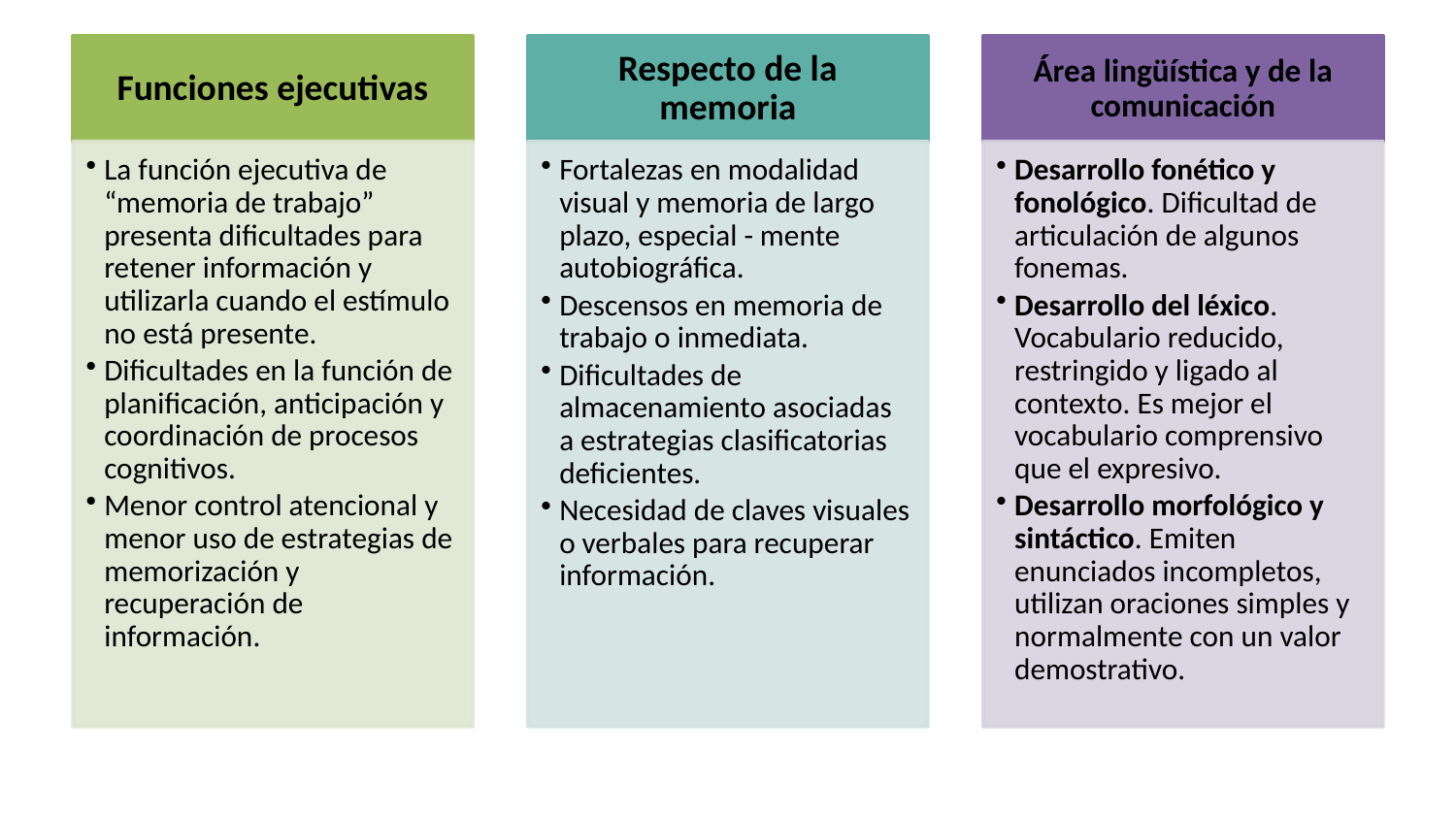

Funciones ejecutivas
La función ejecutiva de “memoria de trabajo” presenta dificultades para retener información y utilizarla cuando el estímulo no está presente.
Dificultades en la función de planificación, anticipación y coordinación de procesos cognitivos.
Menor control atencional y menor uso de estrategias de memorización y recuperación de información.
Respecto de la memoria
Fortalezas en modalidad visual y memoria de largo plazo, especial - mente autobiográfica.
Descensos en memoria de trabajo o inmediata.
Dificultades de almacenamiento asociadas a estrategias clasificatorias deficientes.
Necesidad de claves visuales o verbales para recuperar información.
Área lingüística y de la comunicación
Desarrollo fonético y fonológico. Dificultad de articulación de algunos fonemas.
Desarrollo del léxico. Vocabulario reducido, restringido y ligado al contexto. Es mejor el vocabulario comprensivo que el expresivo.
Desarrollo morfológico y sintáctico. Emiten enunciados incompletos, utilizan oraciones simples y normalmente con un valor demostrativo.